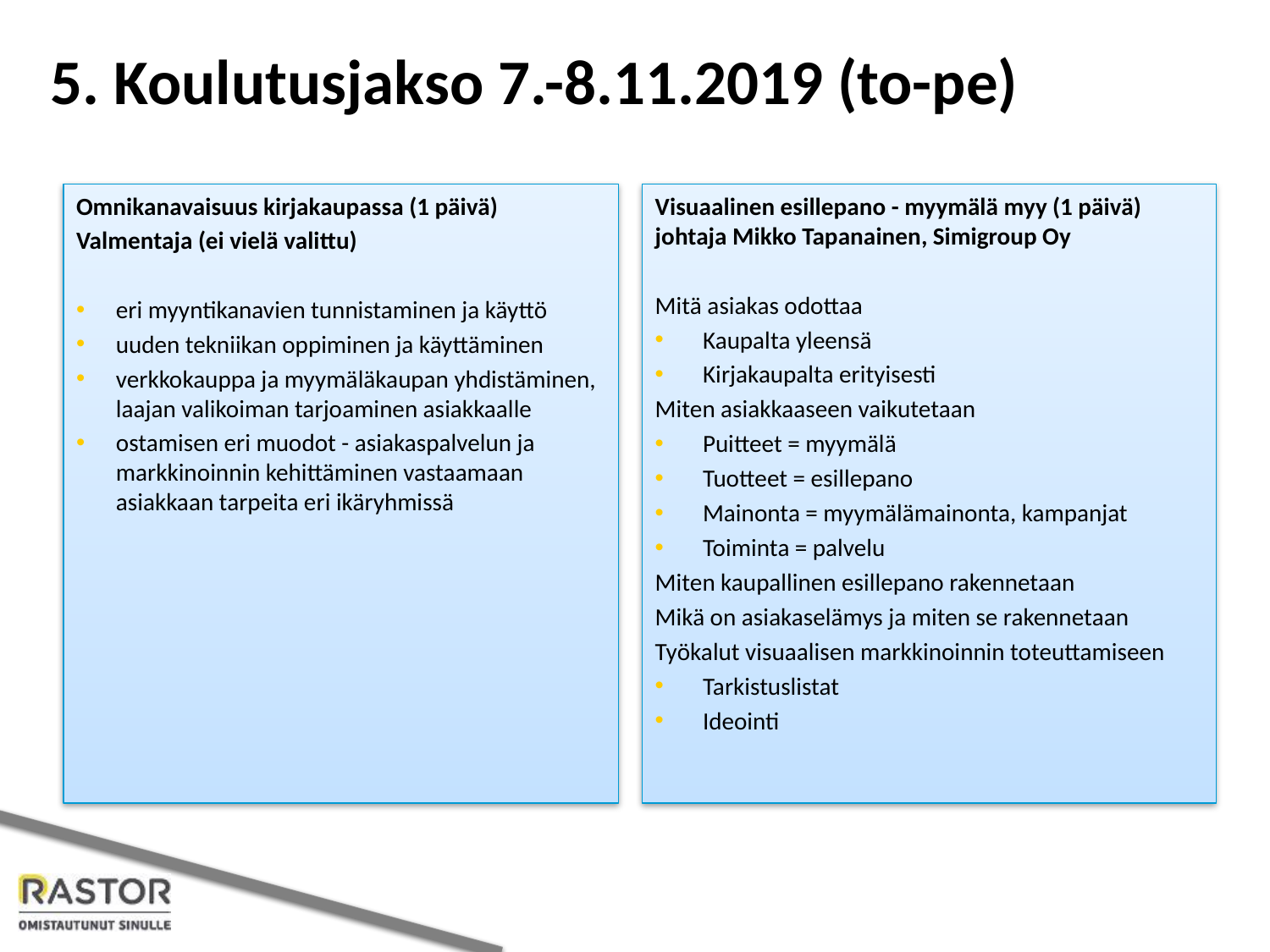

# 5. Koulutusjakso 7.-8.11.2019 (to-pe)
Omnikanavaisuus kirjakaupassa (1 päivä)
Valmentaja (ei vielä valittu)

eri myyntikanavien tunnistaminen ja käyttö
uuden tekniikan oppiminen ja käyttäminen
verkkokauppa ja myymäläkaupan yhdistäminen, laajan valikoiman tarjoaminen asiakkaalle
ostamisen eri muodot - asiakaspalvelun ja markkinoinnin kehittäminen vastaamaan asiakkaan tarpeita eri ikäryhmissä

Visuaalinen esillepano - myymälä myy (1 päivä)
johtaja Mikko Tapanainen, Simigroup Oy

Mitä asiakas odottaa
Kaupalta yleensä
Kirjakaupalta erityisesti
Miten asiakkaaseen vaikutetaan
Puitteet = myymälä
Tuotteet = esillepano
Mainonta = myymälämainonta, kampanjat
Toiminta = palvelu
Miten kaupallinen esillepano rakennetaan
Mikä on asiakaselämys ja miten se rakennetaan
Työkalut visuaalisen markkinoinnin toteuttamiseen
Tarkistuslistat
Ideointi